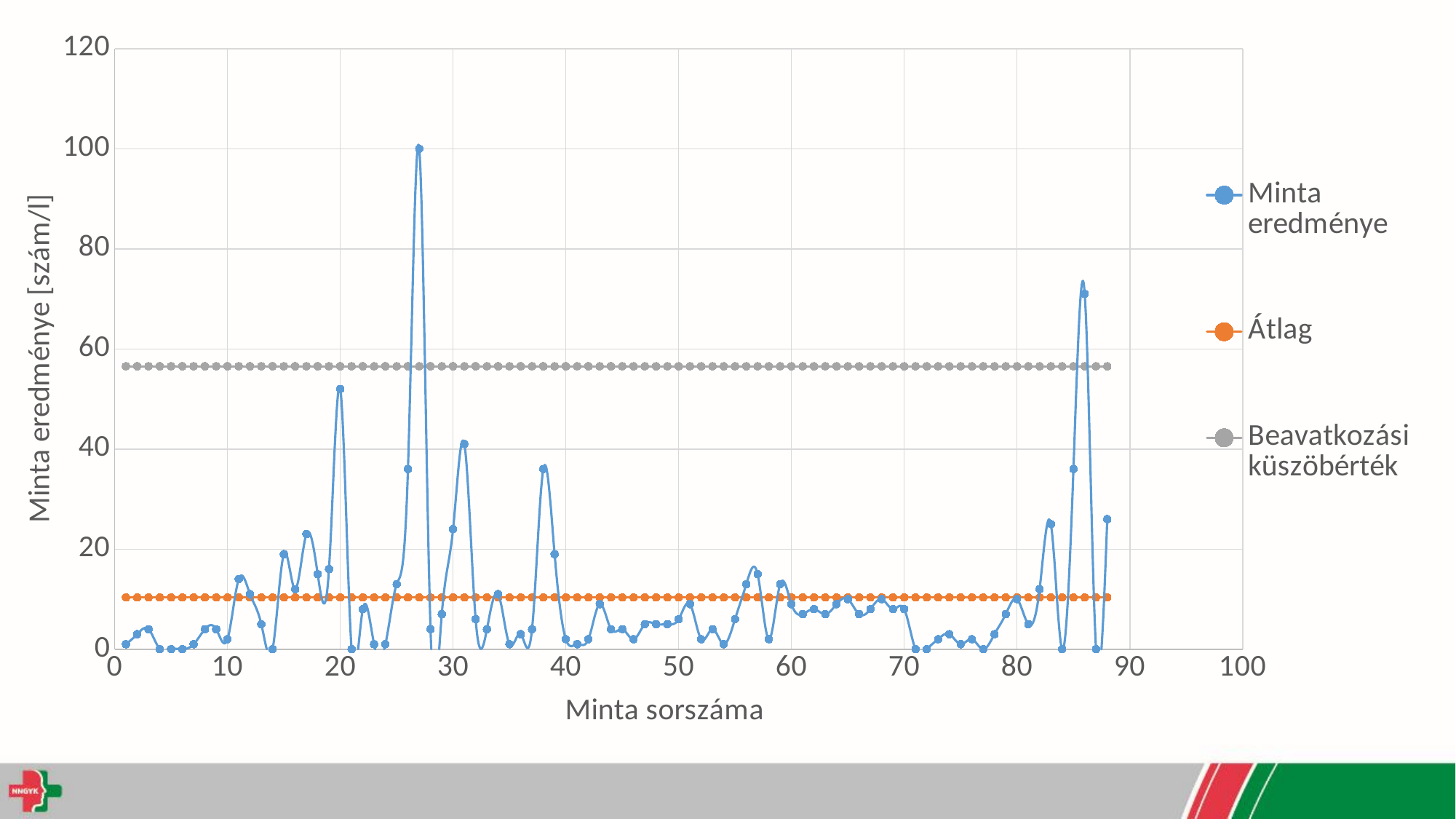

### Chart

| Category | Minta eredménye | Átlag | Beavatkozási küszöbérték |
|---|---|---|---|